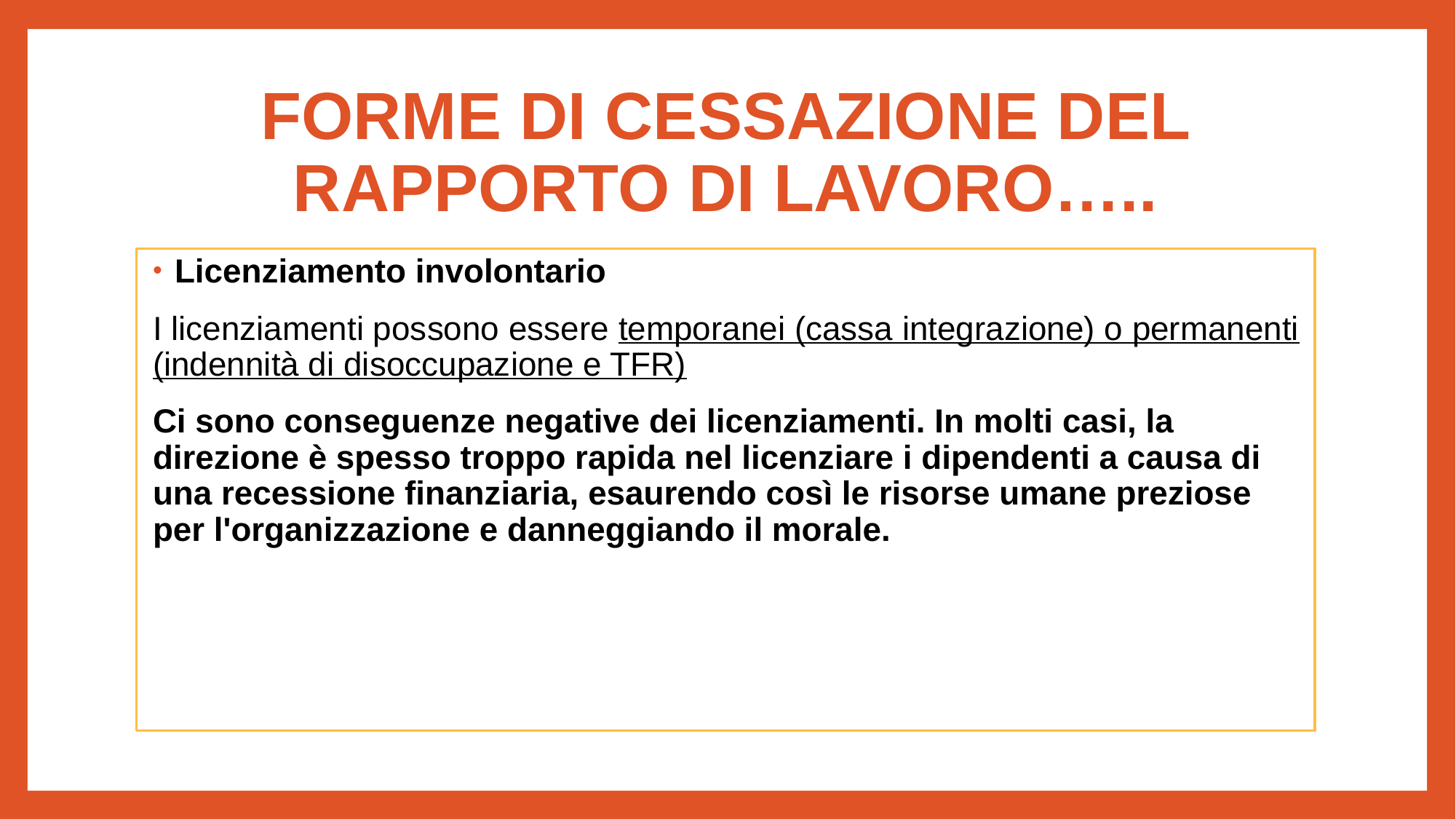

# FORME DI CESSAZIONE DEL RAPPORTO DI LAVORO…..
Licenziamento involontario
I licenziamenti possono essere temporanei (cassa integrazione) o permanenti (indennità di disoccupazione e TFR)
Ci sono conseguenze negative dei licenziamenti. In molti casi, la direzione è spesso troppo rapida nel licenziare i dipendenti a causa di una recessione finanziaria, esaurendo così le risorse umane preziose per l'organizzazione e danneggiando il morale.